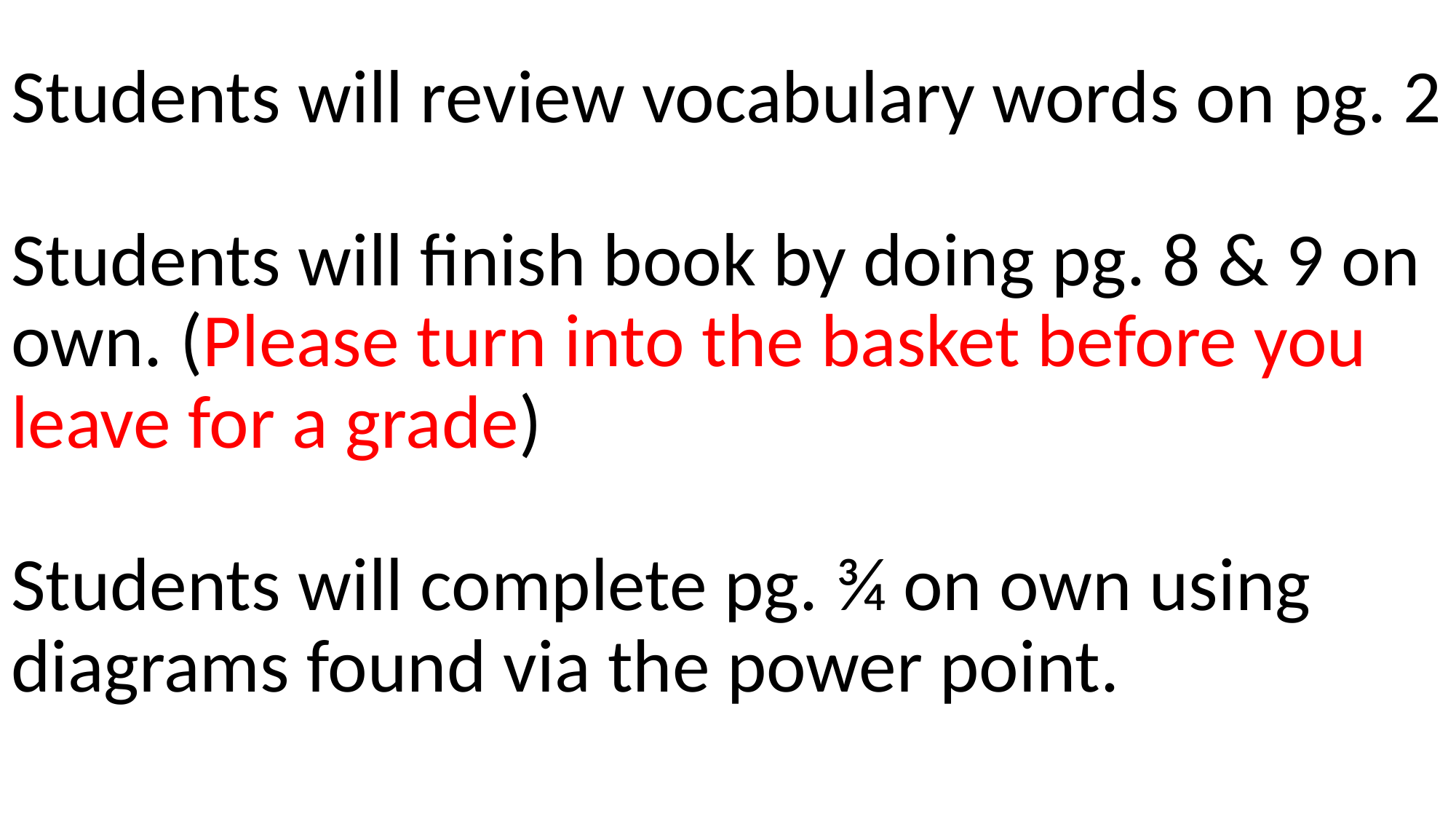

# Students will review vocabulary words on pg. 2 Students will finish book by doing pg. 8 & 9 on own. (Please turn into the basket before you leave for a grade) Students will complete pg. ¾ on own using diagrams found via the power point.